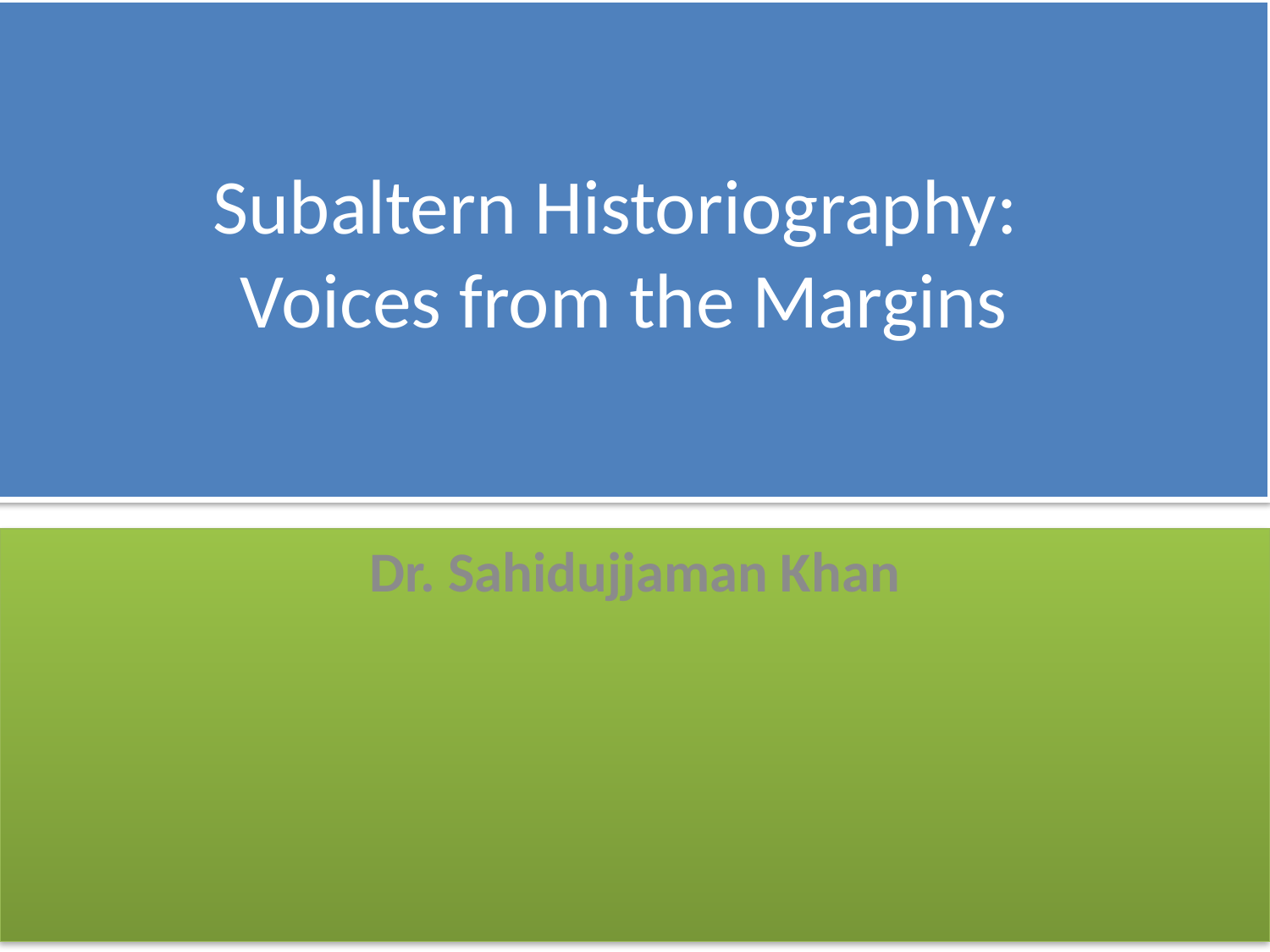

# Subaltern Historiography: Voices from the Margins
Dr. Sahidujjaman Khan